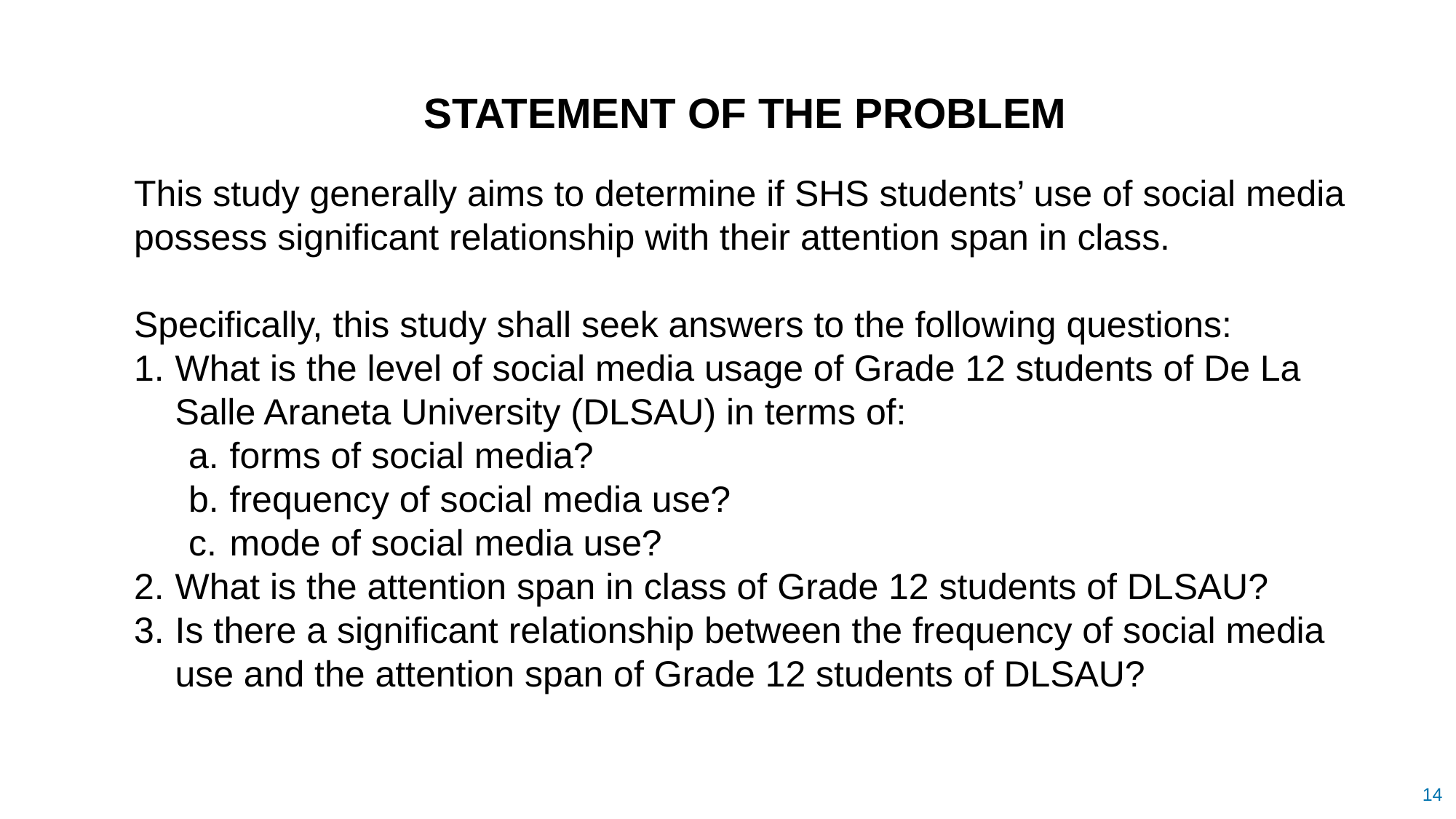

STATEMENT OF THE PROBLEM

This study generally aims to determine if SHS students’ use of social media possess significant relationship with their attention span in class.

Specifically, this study shall seek answers to the following questions:
What is the level of social media usage of Grade 12 students of De La Salle Araneta University (DLSAU) in terms of:
forms of social media?
frequency of social media use?
mode of social media use?
What is the attention span in class of Grade 12 students of DLSAU?
Is there a significant relationship between the frequency of social media use and the attention span of Grade 12 students of DLSAU?

14